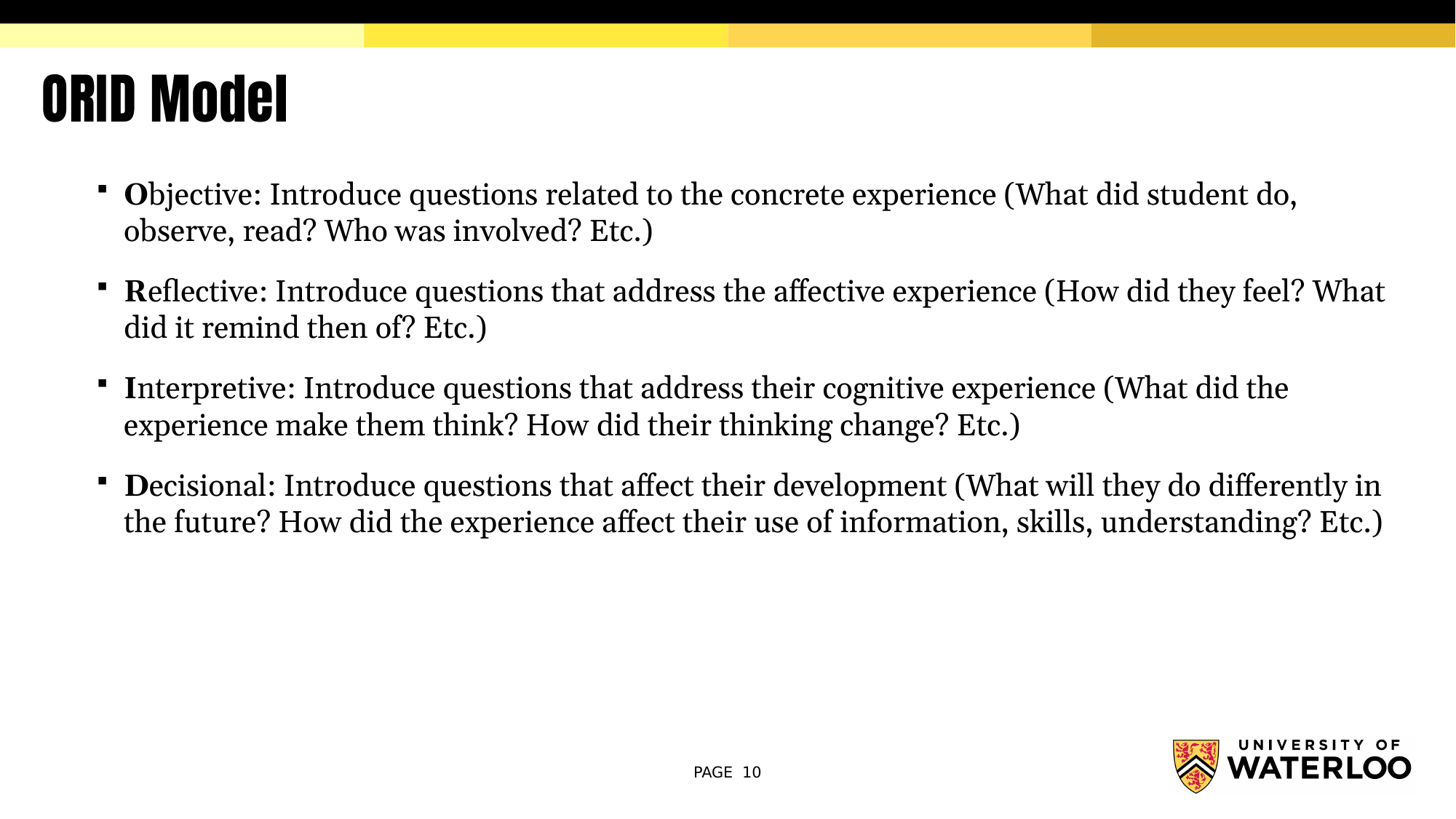

# ORID Model
Objective: Introduce questions related to the concrete experience (What did student do, observe, read? Who was involved? Etc.)
Reflective: Introduce questions that address the affective experience (How did they feel? What did it remind then of? Etc.)
Interpretive: Introduce questions that address their cognitive experience (What did the experience make them think? How did their thinking change? Etc.)
Decisional: Introduce questions that affect their development (What will they do differently in the future? How did the experience affect their use of information, skills, understanding? Etc.)

PAGE  10